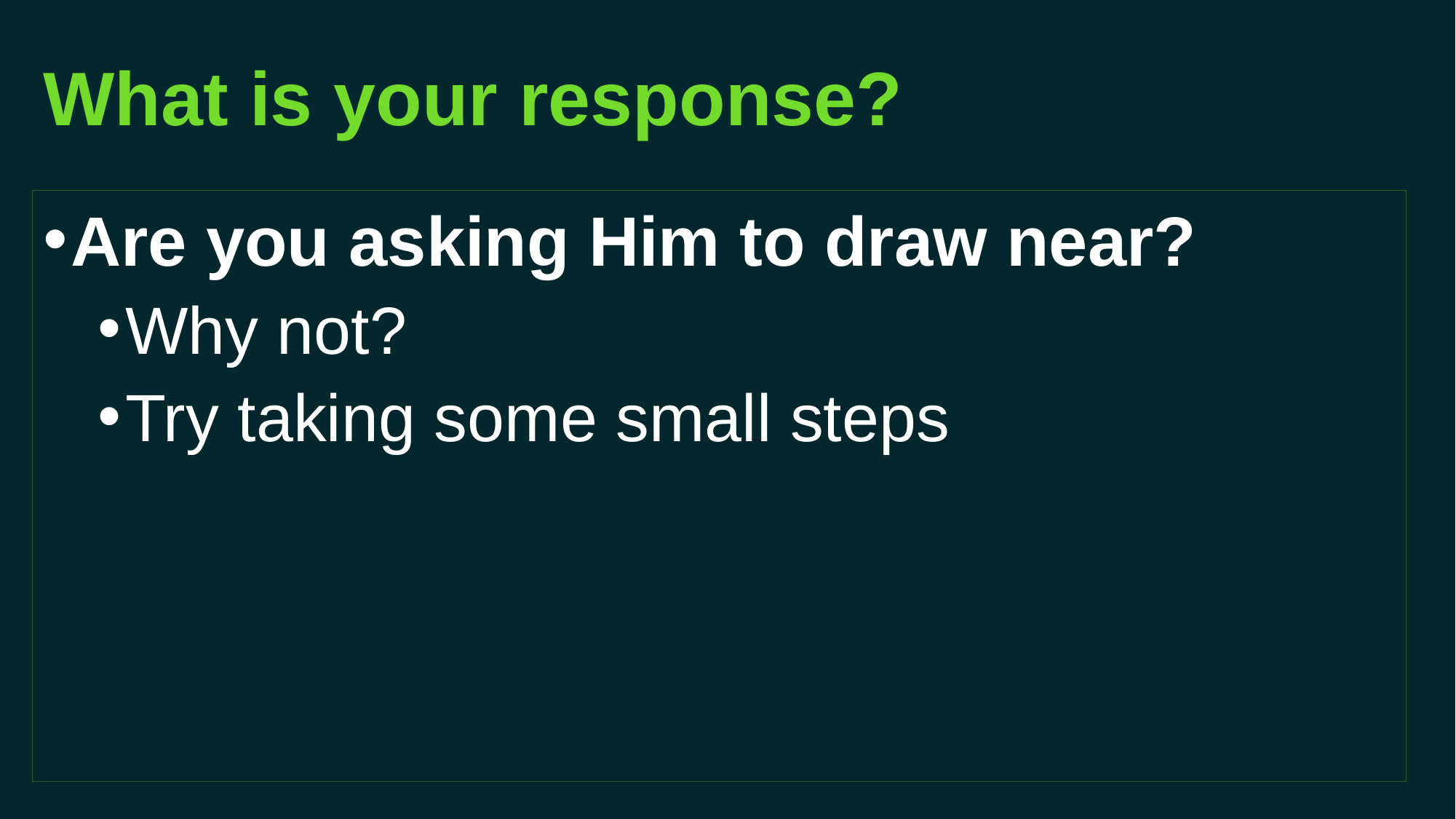

# What is your response?
Are you asking Him to draw near?
Why not?
Try taking some small steps